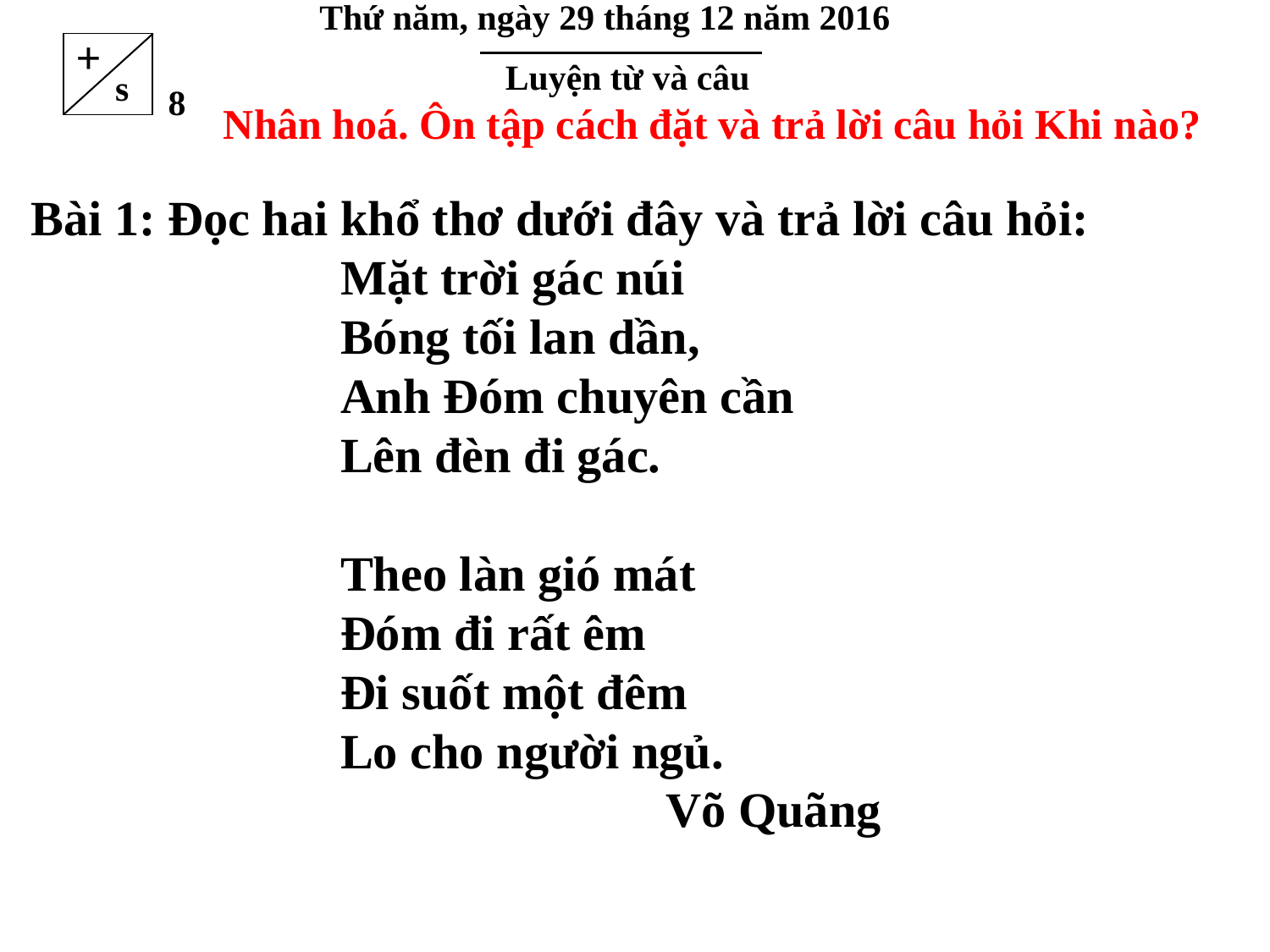

Thứ năm, ngày 29 tháng 12 năm 2016
+

Luyện từ và câu
s
8
Nhân hoá. Ôn tập cách đặt và trả lời câu hỏi Khi nào?
Bài 1: Đọc hai khổ thơ dưới đây và trả lời câu hỏi:
	Mặt trời gác núi
	Bóng tối lan dần,
	Anh Đóm chuyên cần
	Lên đèn đi gác.

	Theo làn gió mát
	Đóm đi rất êm
	Đi suốt một đêm
	Lo cho người ngủ.
				Võ Quãng